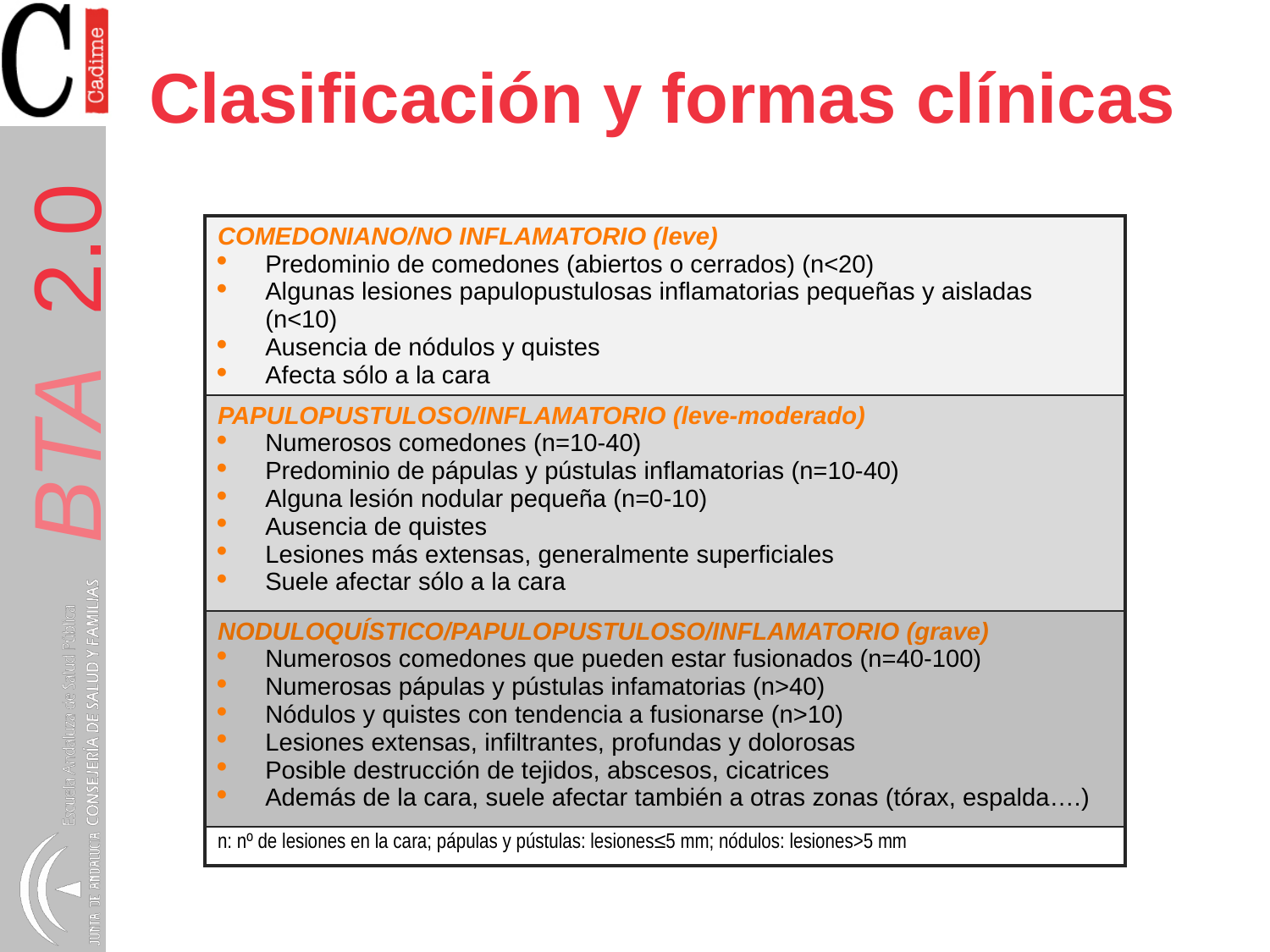

# Clasificación y formas clínicas
| COMEDONIANO/NO INFLAMATORIO (leve) Predominio de comedones (abiertos o cerrados) (n<20) Algunas lesiones papulopustulosas inflamatorias pequeñas y aisladas (n<10) Ausencia de nódulos y quistes Afecta sólo a la cara |
| --- |
| PAPULOPUSTULOSO/INFLAMATORIO (leve-moderado) Numerosos comedones (n=10-40) Predominio de pápulas y pústulas inflamatorias (n=10-40) Alguna lesión nodular pequeña (n=0-10) Ausencia de quistes Lesiones más extensas, generalmente superficiales Suele afectar sólo a la cara |
| NODULOQUÍSTICO/PAPULOPUSTULOSO/INFLAMATORIO (grave) Numerosos comedones que pueden estar fusionados (n=40-100) Numerosas pápulas y pústulas infamatorias (n>40) Nódulos y quistes con tendencia a fusionarse (n>10) Lesiones extensas, infiltrantes, profundas y dolorosas Posible destrucción de tejidos, abscesos, cicatrices Además de la cara, suele afectar también a otras zonas (tórax, espalda….) |
| n: nº de lesiones en la cara; pápulas y pústulas: lesiones≤5 mm; nódulos: lesiones>5 mm |